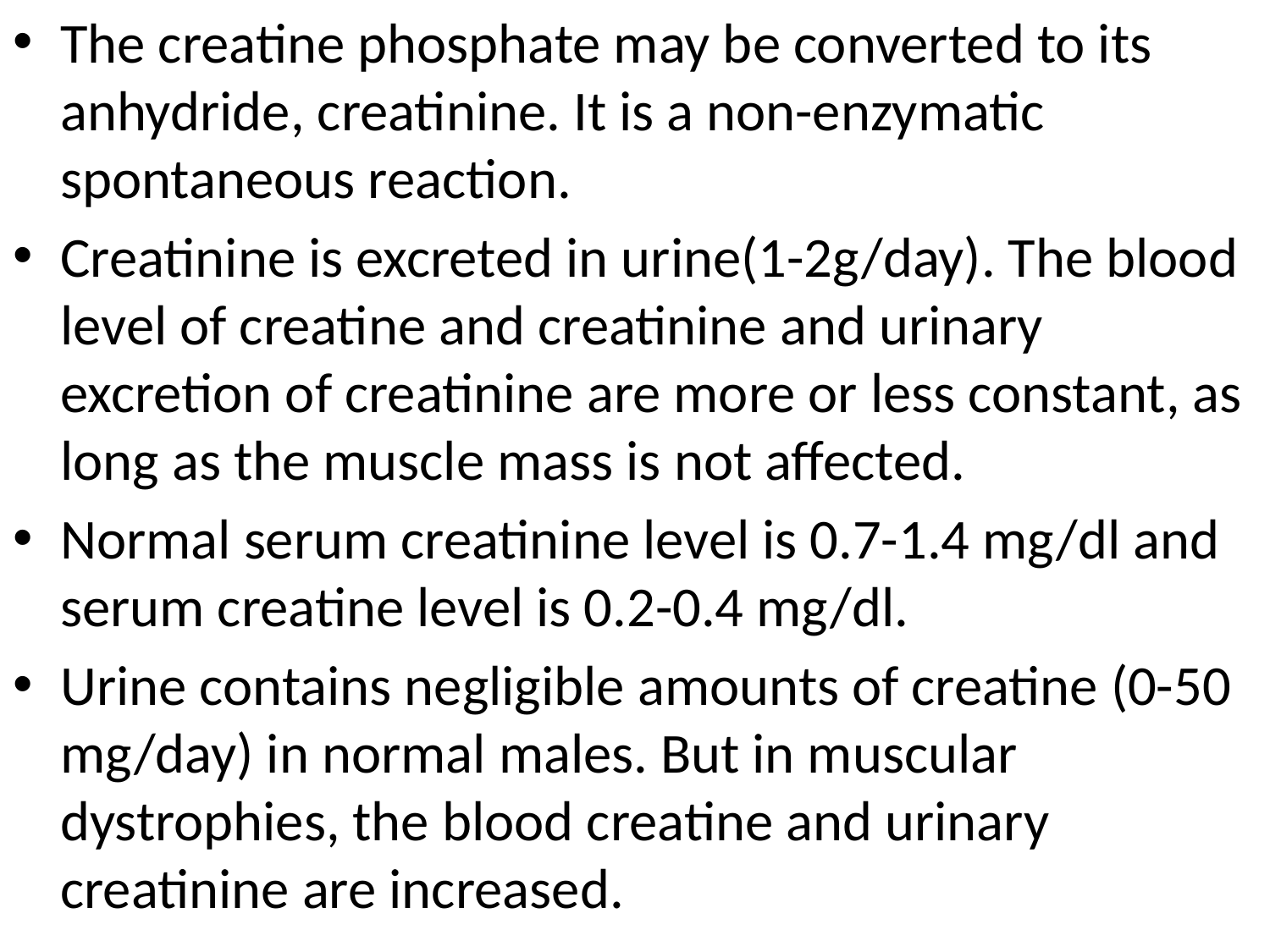

The creatine phosphate may be converted to its anhydride, creatinine. It is a non-enzymatic spontaneous reaction.
Creatinine is excreted in urine(1-2g/day). The blood level of creatine and creatinine and urinary excretion of creatinine are more or less constant, as long as the muscle mass is not affected.
Normal serum creatinine level is 0.7-1.4 mg/dl and serum creatine level is 0.2-0.4 mg/dl.
Urine contains negligible amounts of creatine (0-50 mg/day) in normal males. But in muscular dystrophies, the blood creatine and urinary creatinine are increased.